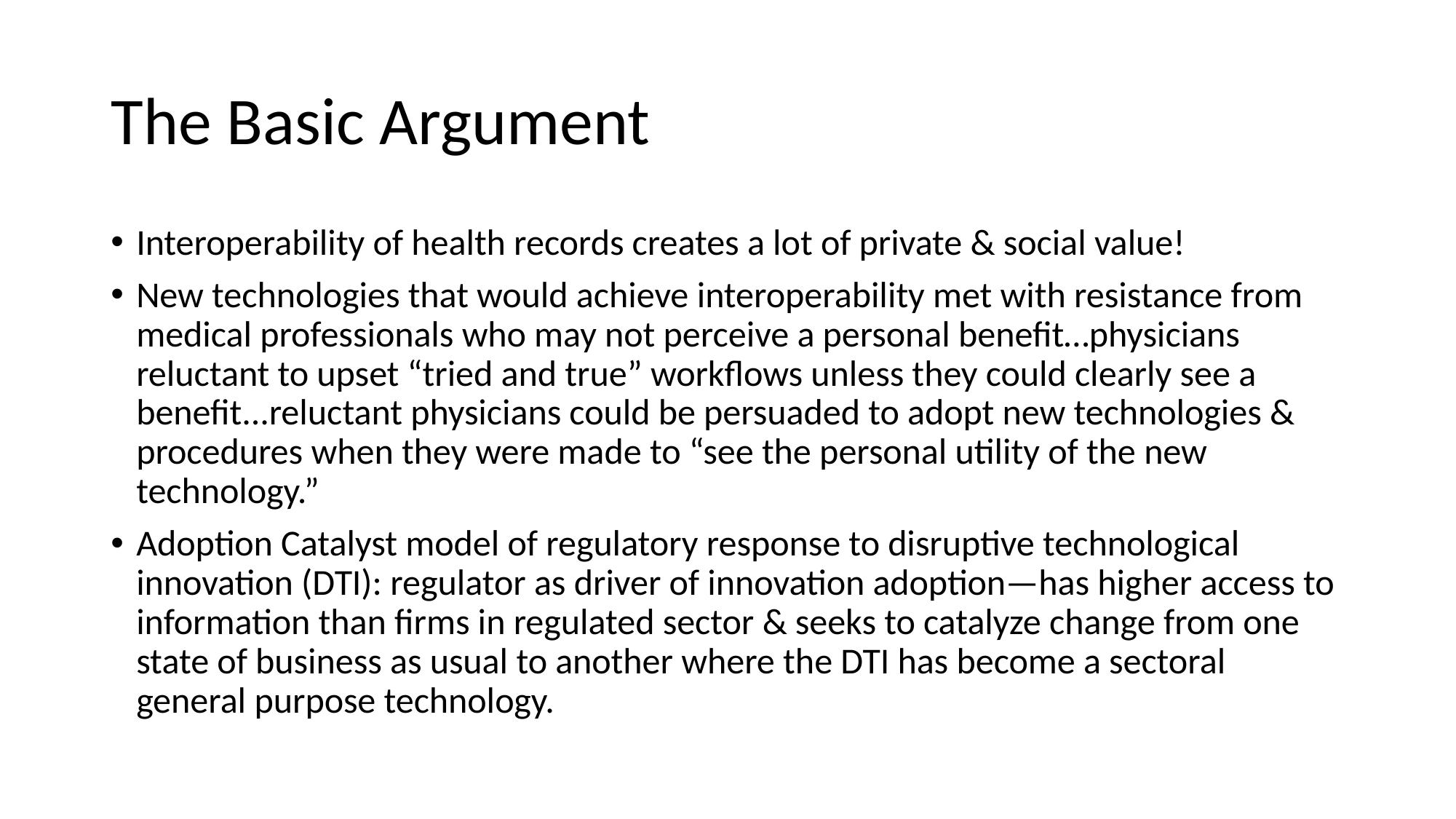

# The Basic Argument
Interoperability of health records creates a lot of private & social value!
New technologies that would achieve interoperability met with resistance from medical professionals who may not perceive a personal benefit…physicians reluctant to upset “tried and true” workflows unless they could clearly see a benefit...reluctant physicians could be persuaded to adopt new technologies & procedures when they were made to “see the personal utility of the new technology.”
Adoption Catalyst model of regulatory response to disruptive technological innovation (DTI): regulator as driver of innovation adoption—has higher access to information than firms in regulated sector & seeks to catalyze change from one state of business as usual to another where the DTI has become a sectoral general purpose technology.